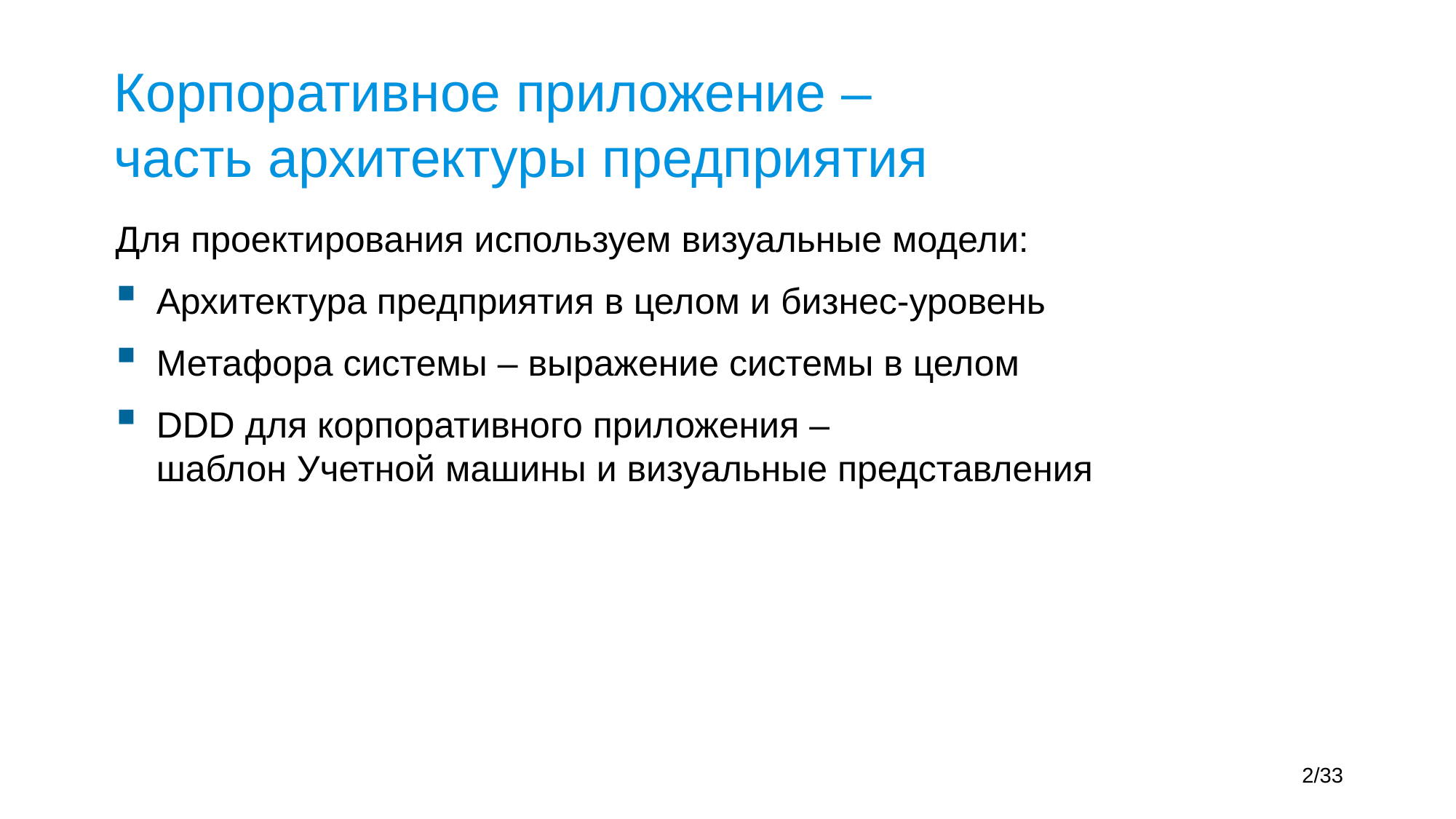

# Корпоративное приложение – часть архитектуры предприятия
Для проектирования используем визуальные модели:
Архитектура предприятия в целом и бизнес-уровень
Метафора системы – выражение системы в целом
DDD для корпоративного приложения –
шаблон Учетной машины и визуальные представления
2/33